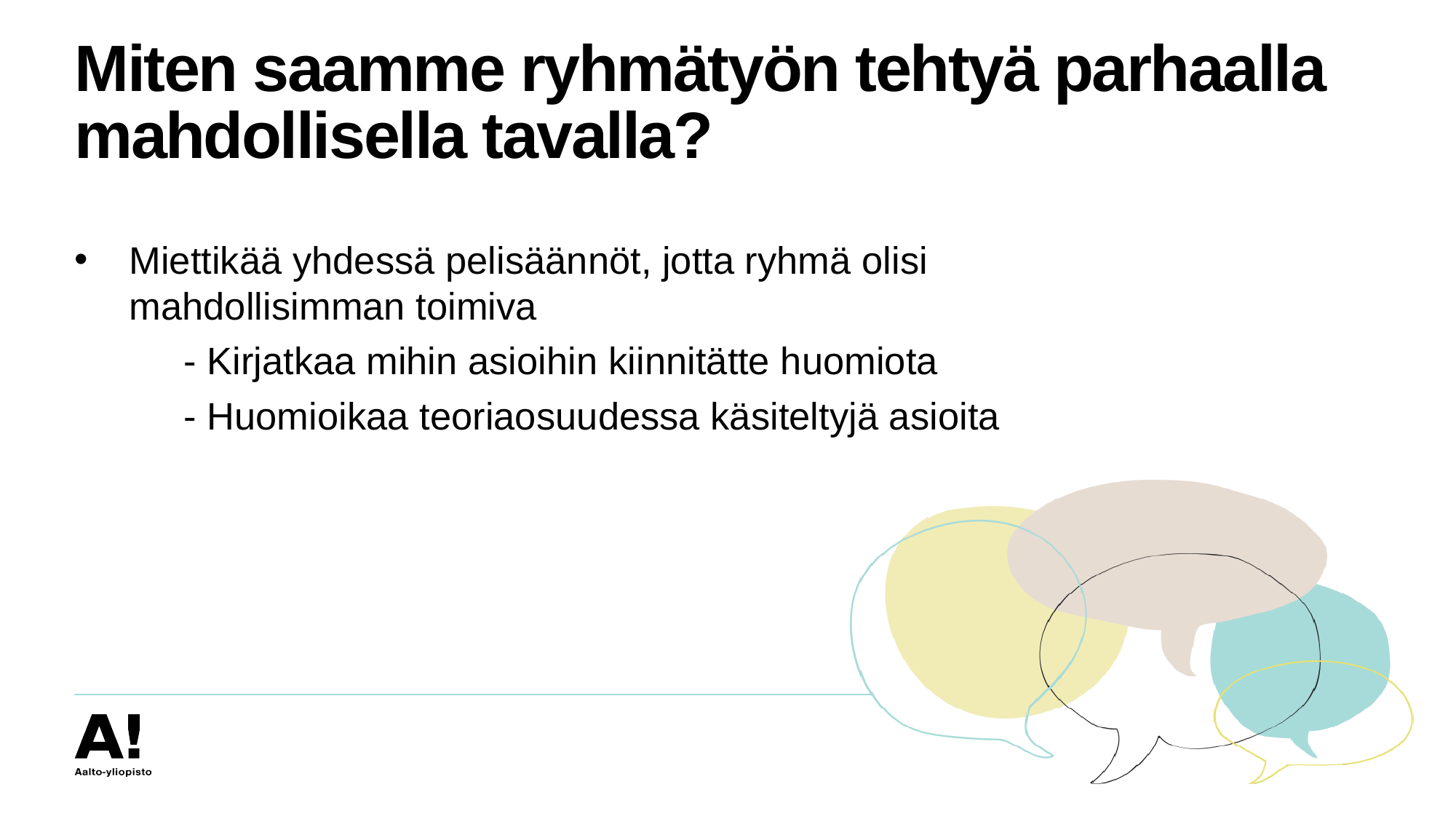

# Miten saamme ryhmätyön tehtyä parhaalla mahdollisella tavalla?

Miettikää yhdessä pelisäännöt, jotta ryhmä olisi mahdollisimman toimiva
	- Kirjatkaa mihin asioihin kiinnitätte huomiota
	- Huomioikaa teoriaosuudessa käsiteltyjä asioita